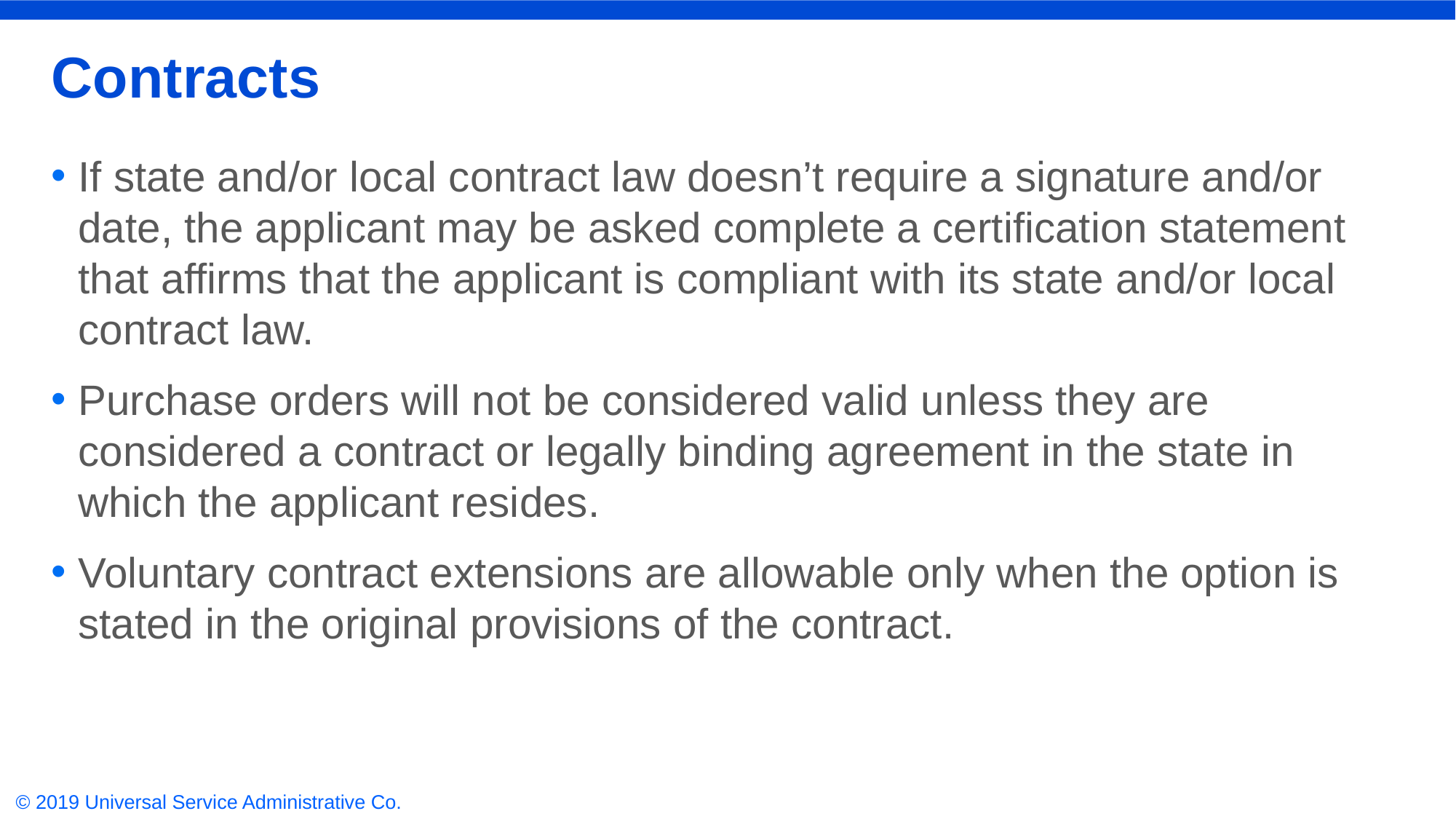

# Contracts
If state and/or local contract law doesn’t require a signature and/or date, the applicant may be asked complete a certification statement that affirms that the applicant is compliant with its state and/or local contract law.
Purchase orders will not be considered valid unless they are considered a contract or legally binding agreement in the state in which the applicant resides.
Voluntary contract extensions are allowable only when the option is stated in the original provisions of the contract.

© 2019 Universal Service Administrative Co.